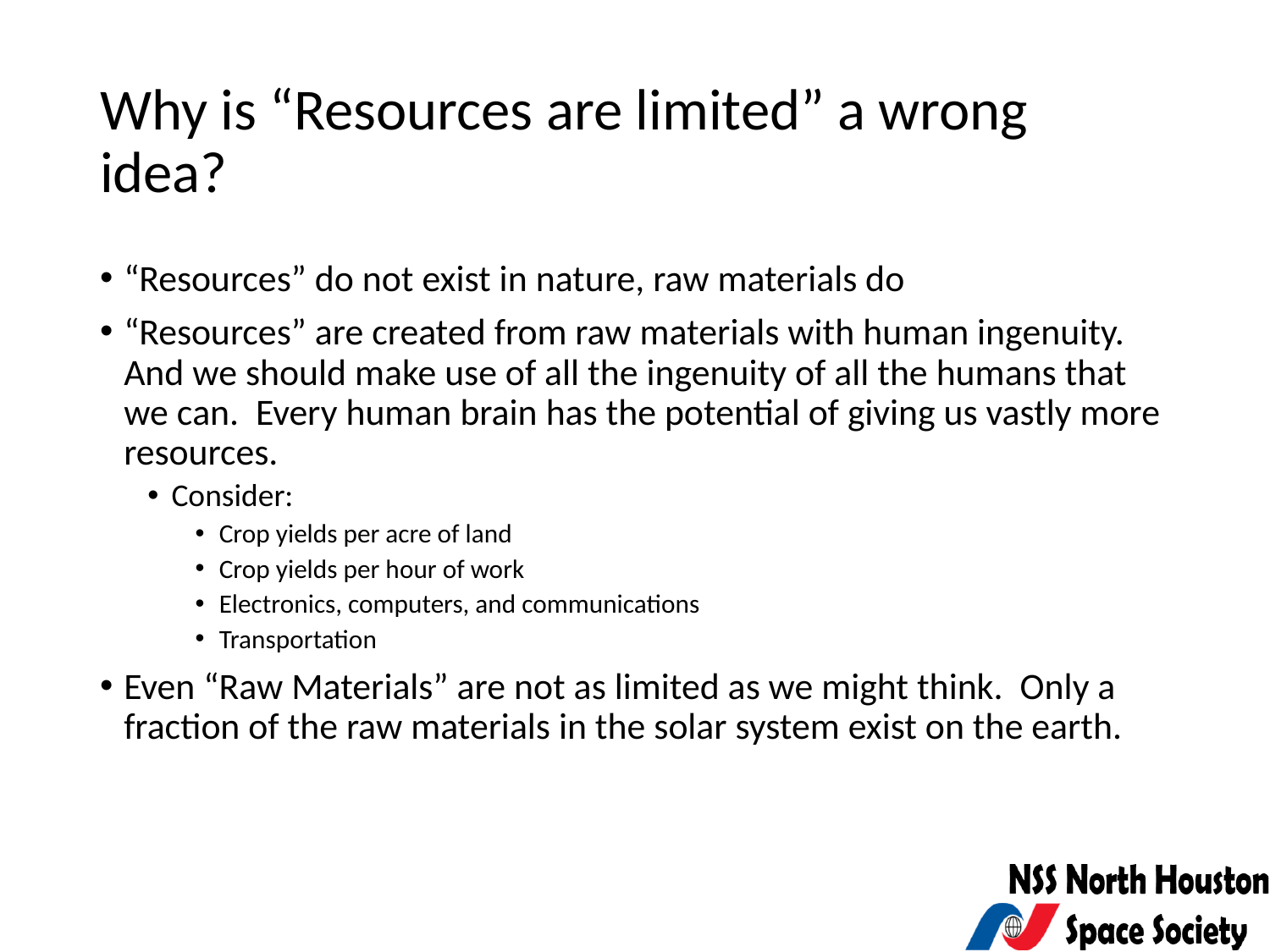

# Why is “Resources are limited” a wrong idea?
“Resources” do not exist in nature, raw materials do
“Resources” are created from raw materials with human ingenuity.  And we should make use of all the ingenuity of all the humans that we can.  Every human brain has the potential of giving us vastly more resources.
Consider:
Crop yields per acre of land
Crop yields per hour of work
Electronics, computers, and communications
Transportation
Even “Raw Materials” are not as limited as we might think.  Only a fraction of the raw materials in the solar system exist on the earth.